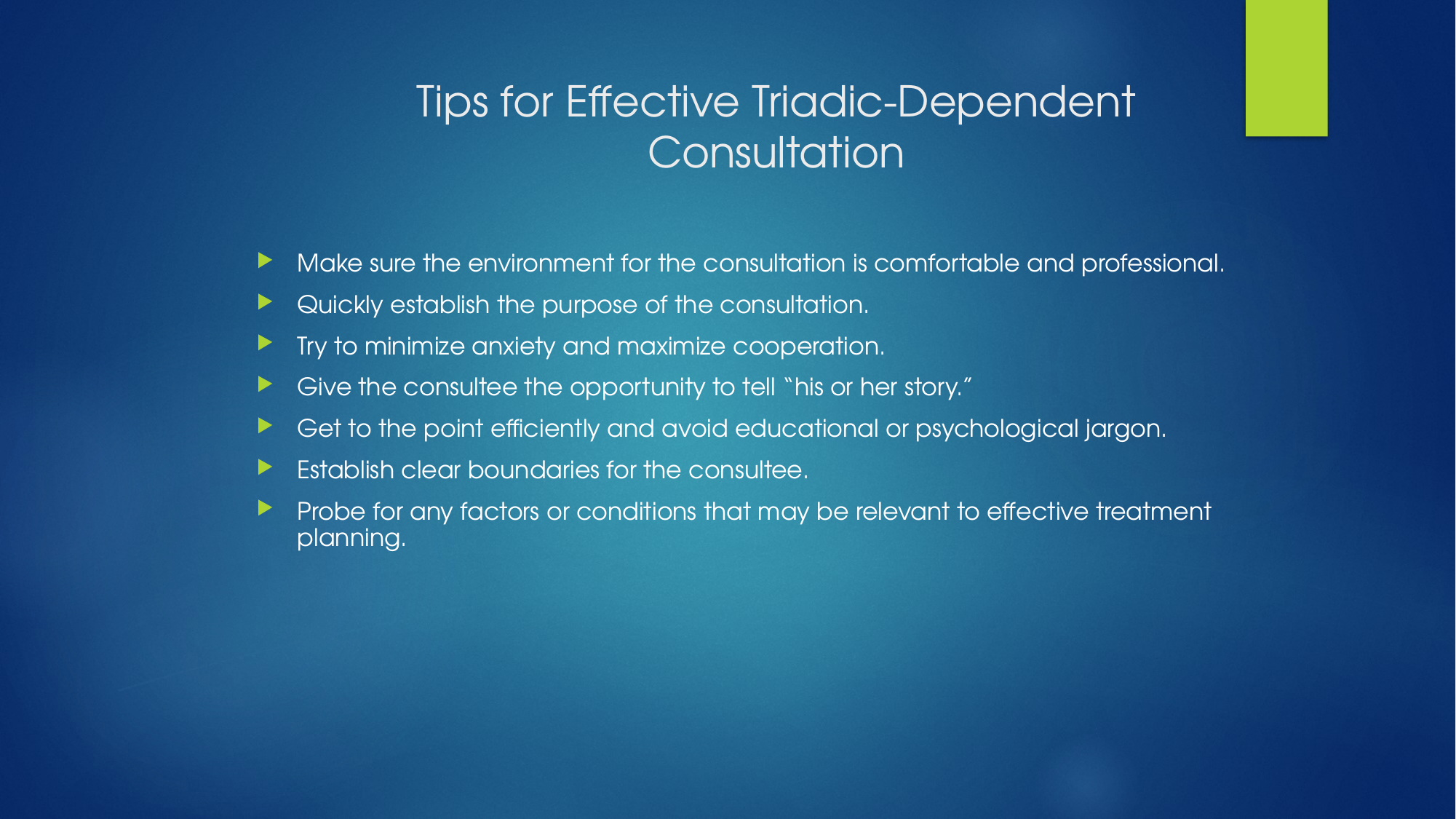

Tips for Effective Triadic-Dependent Consultation
Make sure the environment for the consultation is comfortable and professional.
Quickly establish the purpose of the consultation.
Try to minimize anxiety and maximize cooperation.
Give the consultee the opportunity to tell “his or her story.”
Get to the point efficiently and avoid educational or psychological jargon.
Establish clear boundaries for the consultee.
Probe for any factors or conditions that may be relevant to effective treatment planning.